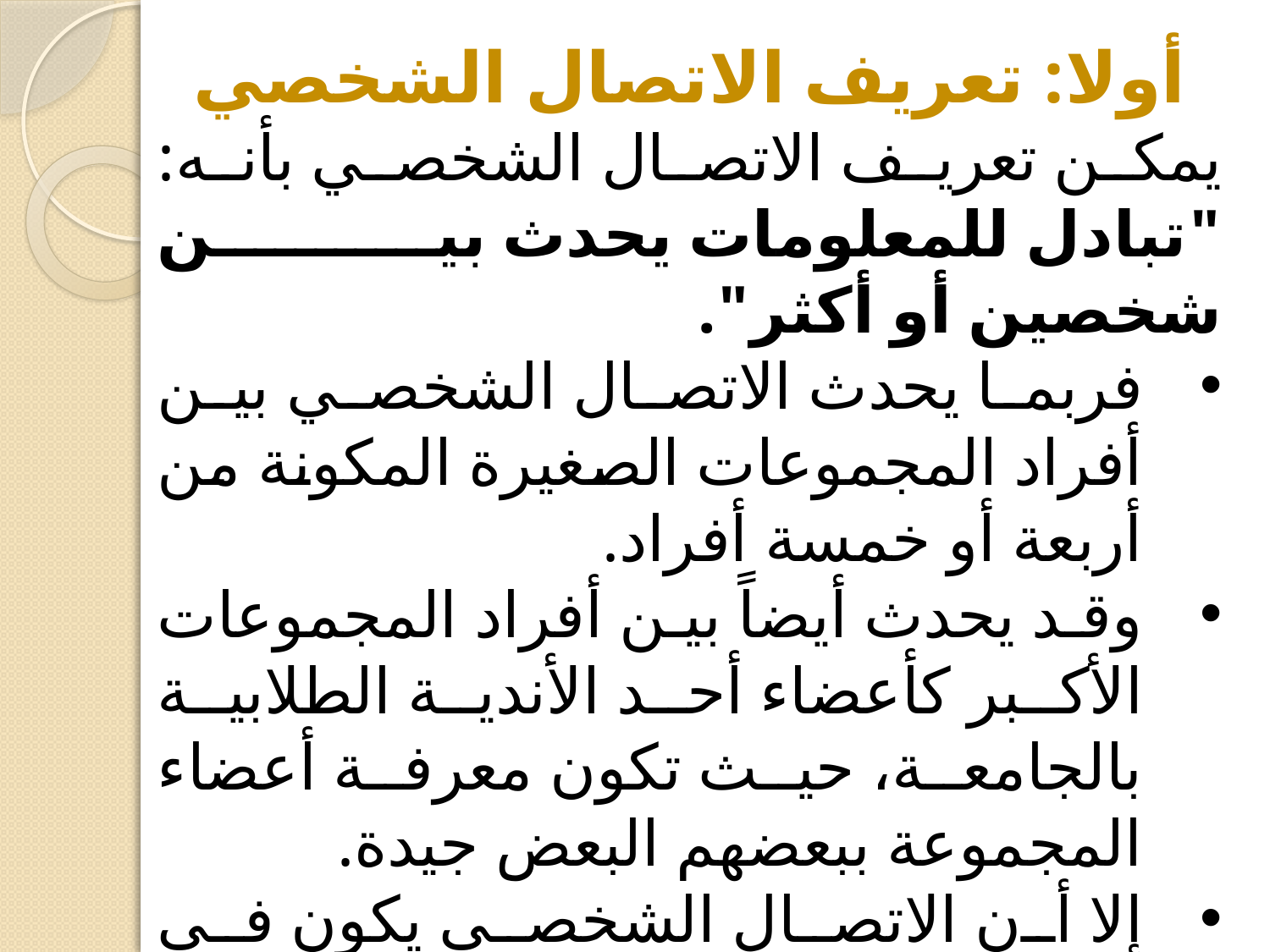

أولا: تعريف الاتصال الشخصي
يمكن تعريف الاتصال الشخصي بأنه: "تبادل للمعلومات يحدث بين شخصين أو أكثر".
فربما يحدث الاتصال الشخصي بين أفراد المجموعات الصغيرة المكونة من أربعة أو خمسة أفراد.
وقد يحدث أيضاً بين أفراد المجموعات الأكبر كأعضاء أحد الأندية الطلابية بالجامعة، حيث تكون معرفة أعضاء المجموعة ببعضهم البعض جيدة.
إلا أن الاتصال الشخصي يكون في العادة أفضل عندما يحدث بين شخصين اثنين فقط.